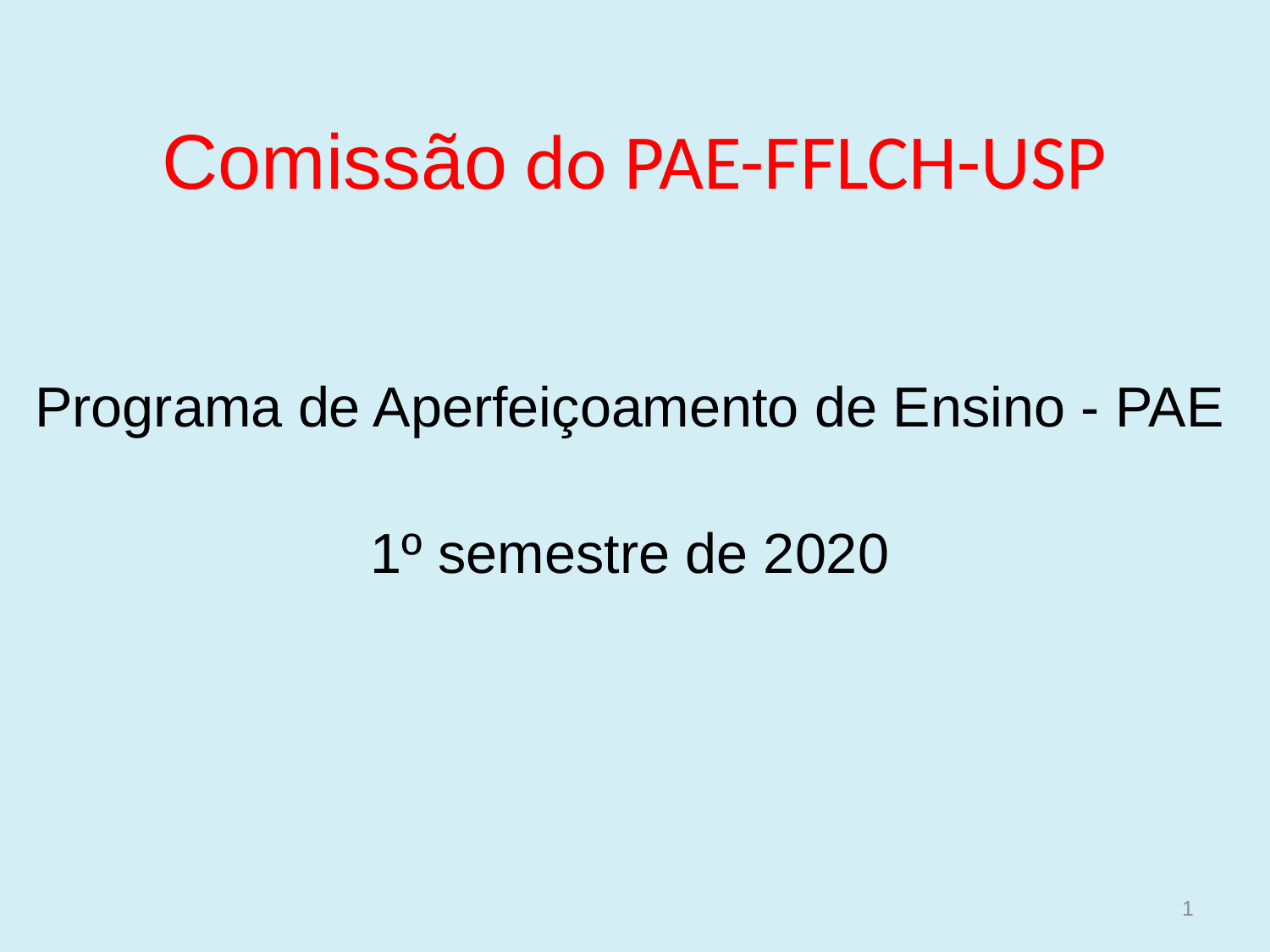

# Comissão do PAE-FFLCH-USP
Programa de Aperfeiçoamento de Ensino - PAE
1º semestre de 2020

1